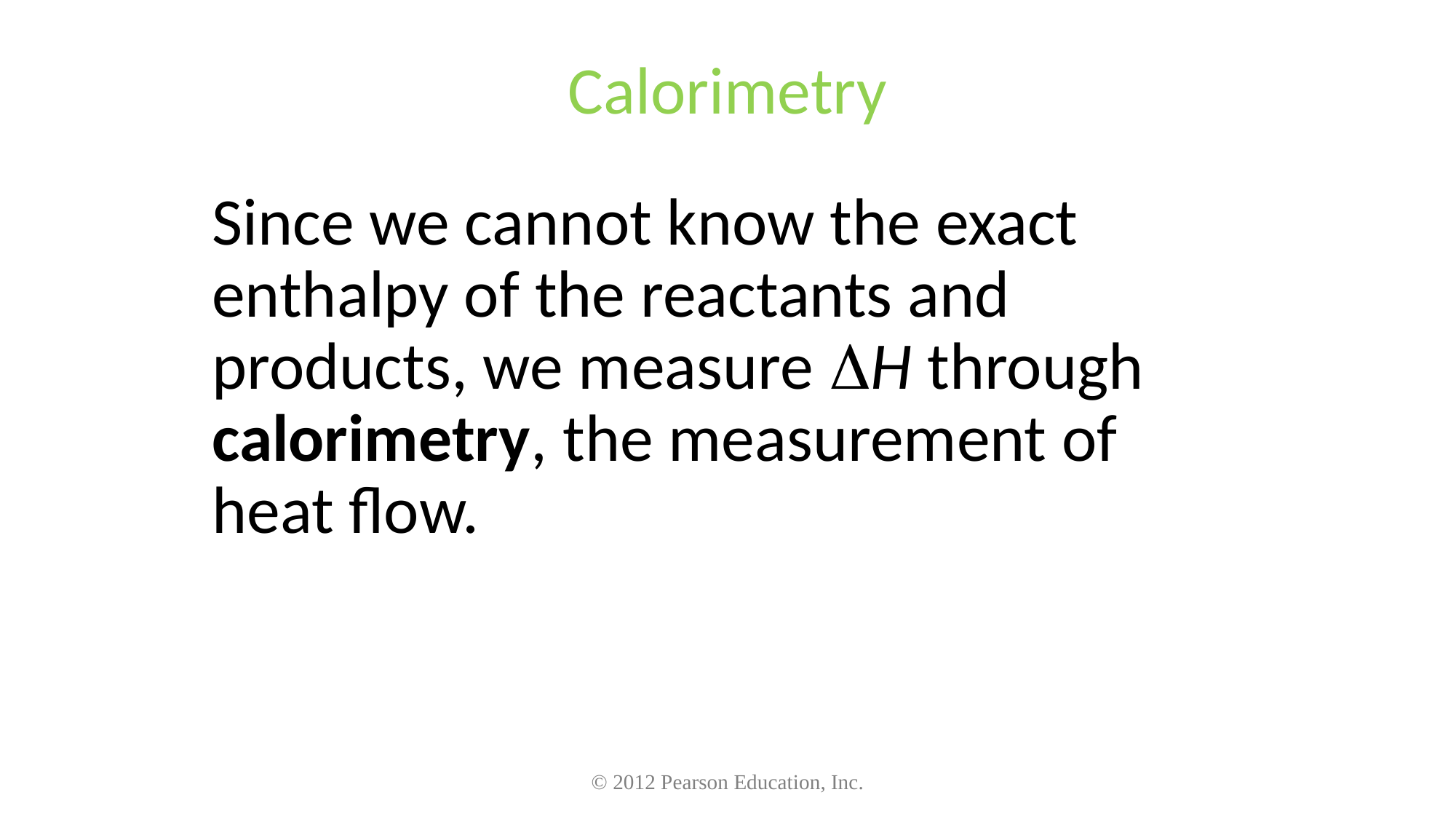

# Calorimetry
	Since we cannot know the exact enthalpy of the reactants and products, we measure ΔH through calorimetry, the measurement of heat flow.
© 2012 Pearson Education, Inc.